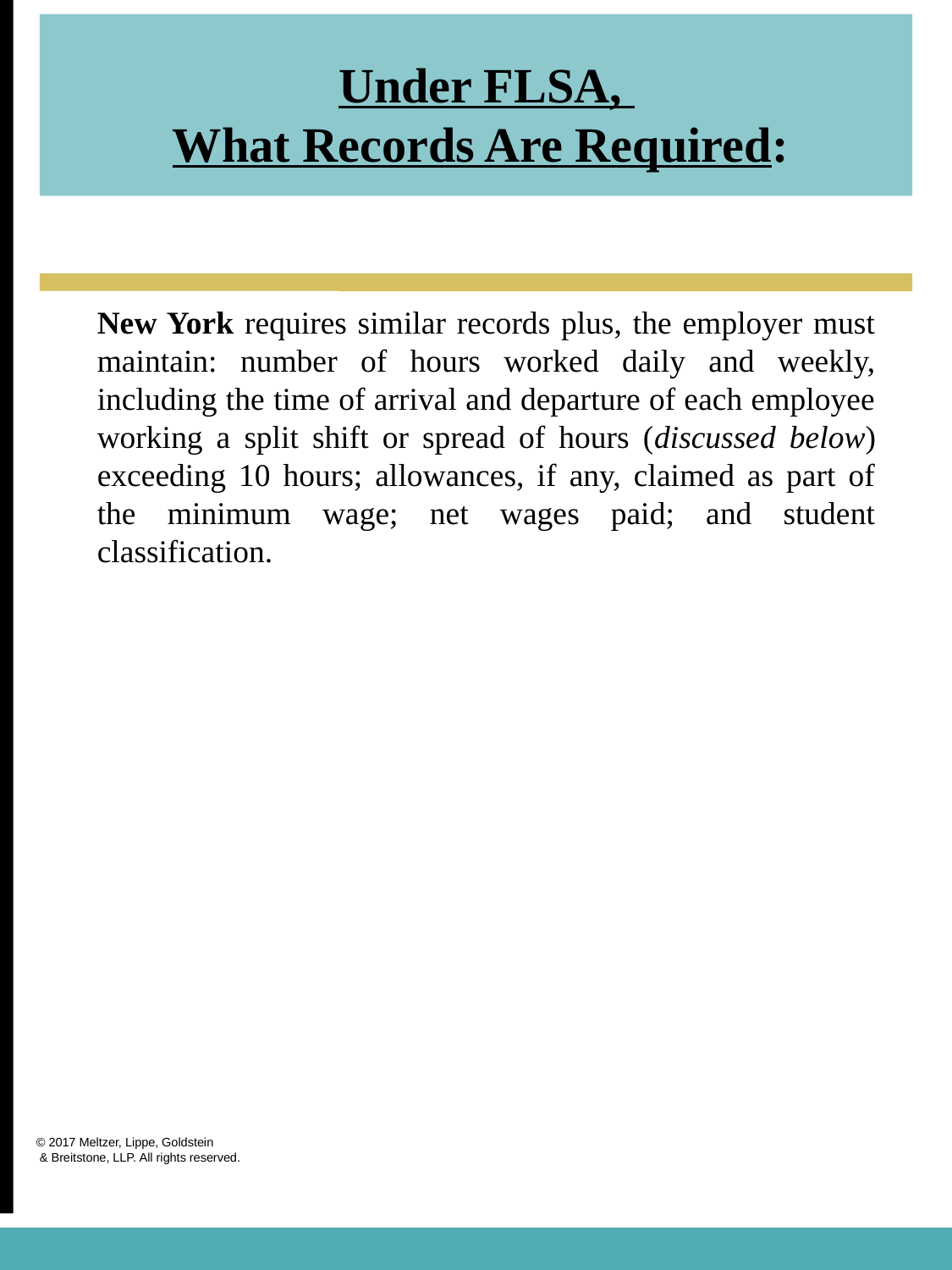

Under FLSA,
What Records Are Required:
New York requires similar records plus, the employer must maintain: number of hours worked daily and weekly, including the time of arrival and departure of each employee working a split shift or spread of hours (discussed below) exceeding 10 hours; allowances, if any, claimed as part of the minimum wage; net wages paid; and student classification.